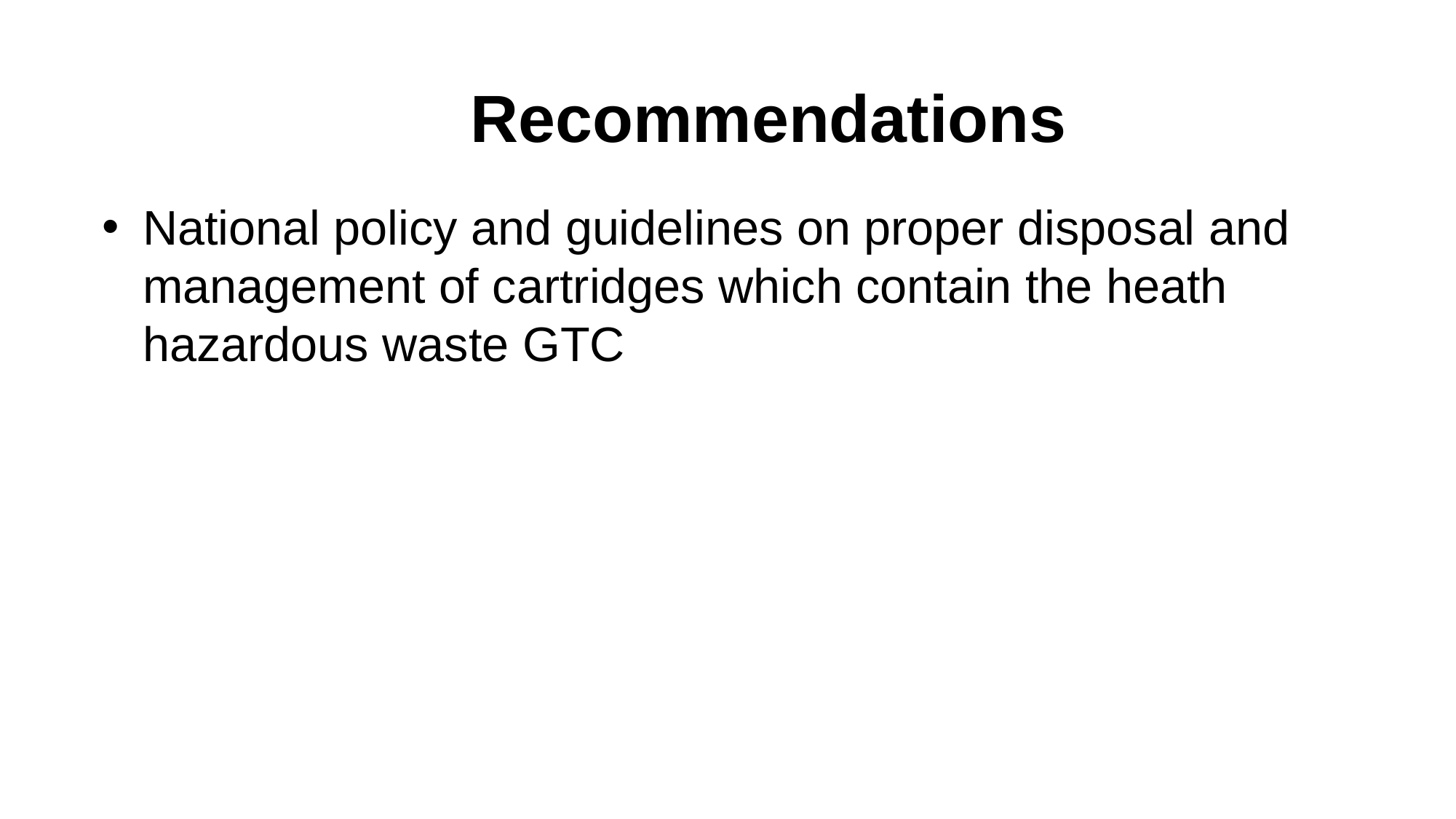

# Recommendations
National policy and guidelines on proper disposal and management of cartridges which contain the heath hazardous waste GTC